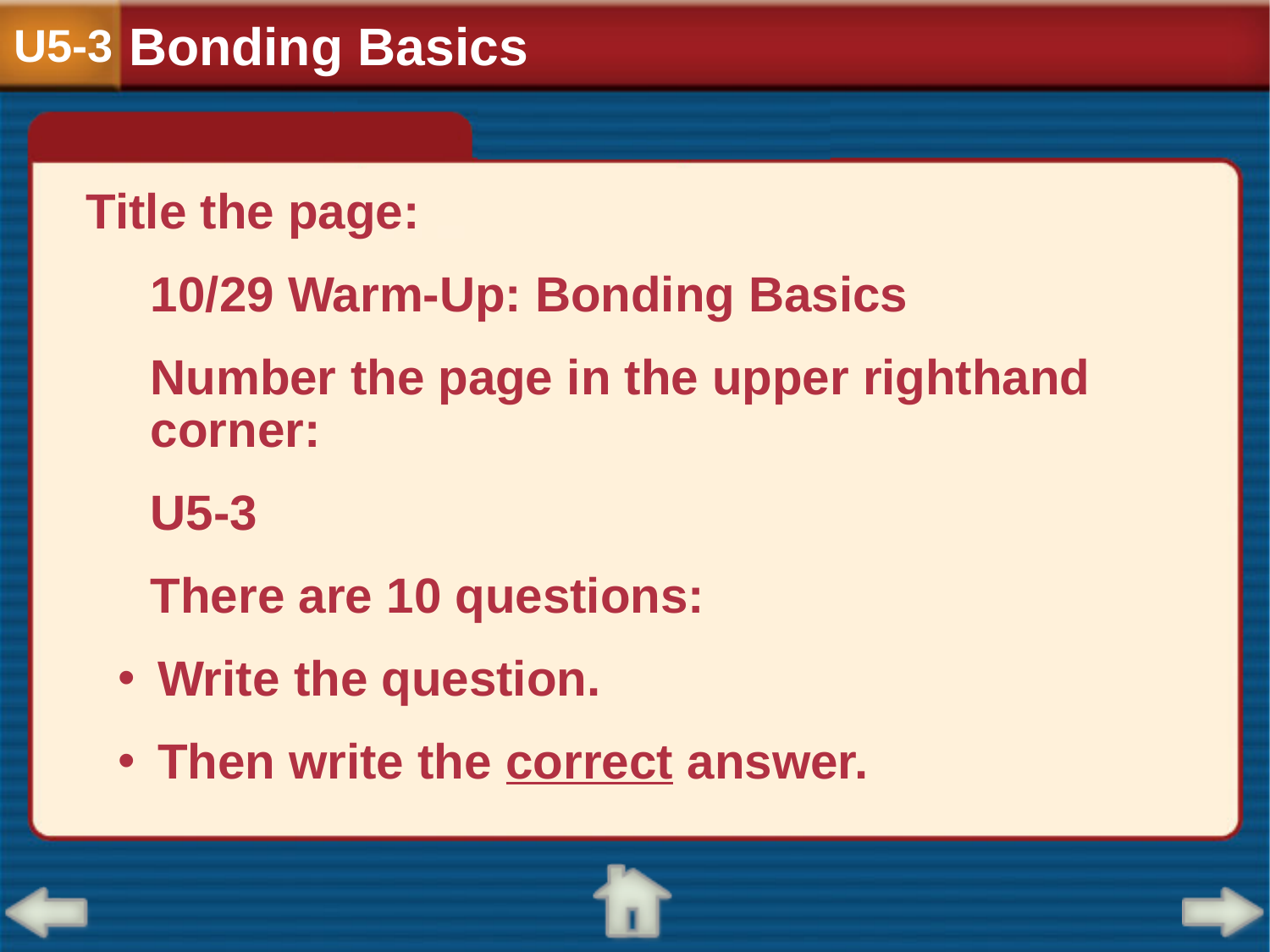

Bonding Basics
U5-3
Title the page:
10/29 Warm-Up: Bonding Basics
Number the page in the upper righthand corner:
U5-3
There are 10 questions:
Write the question.
Then write the correct answer.